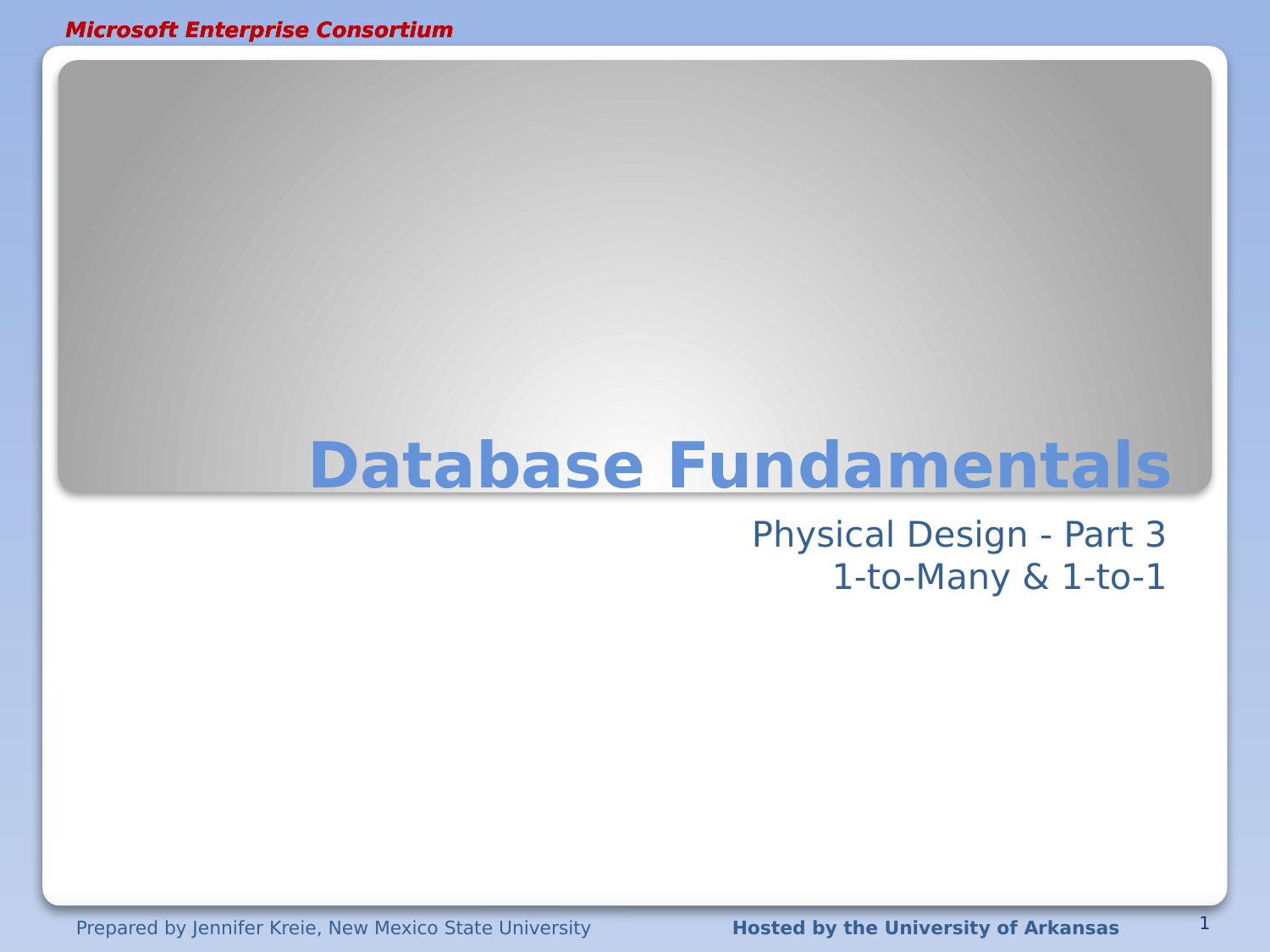

Microsoft Enterprise Consortium
# Database Fundamentals
Physical Design - Part 3
1-to-Many & 1-to-1
1